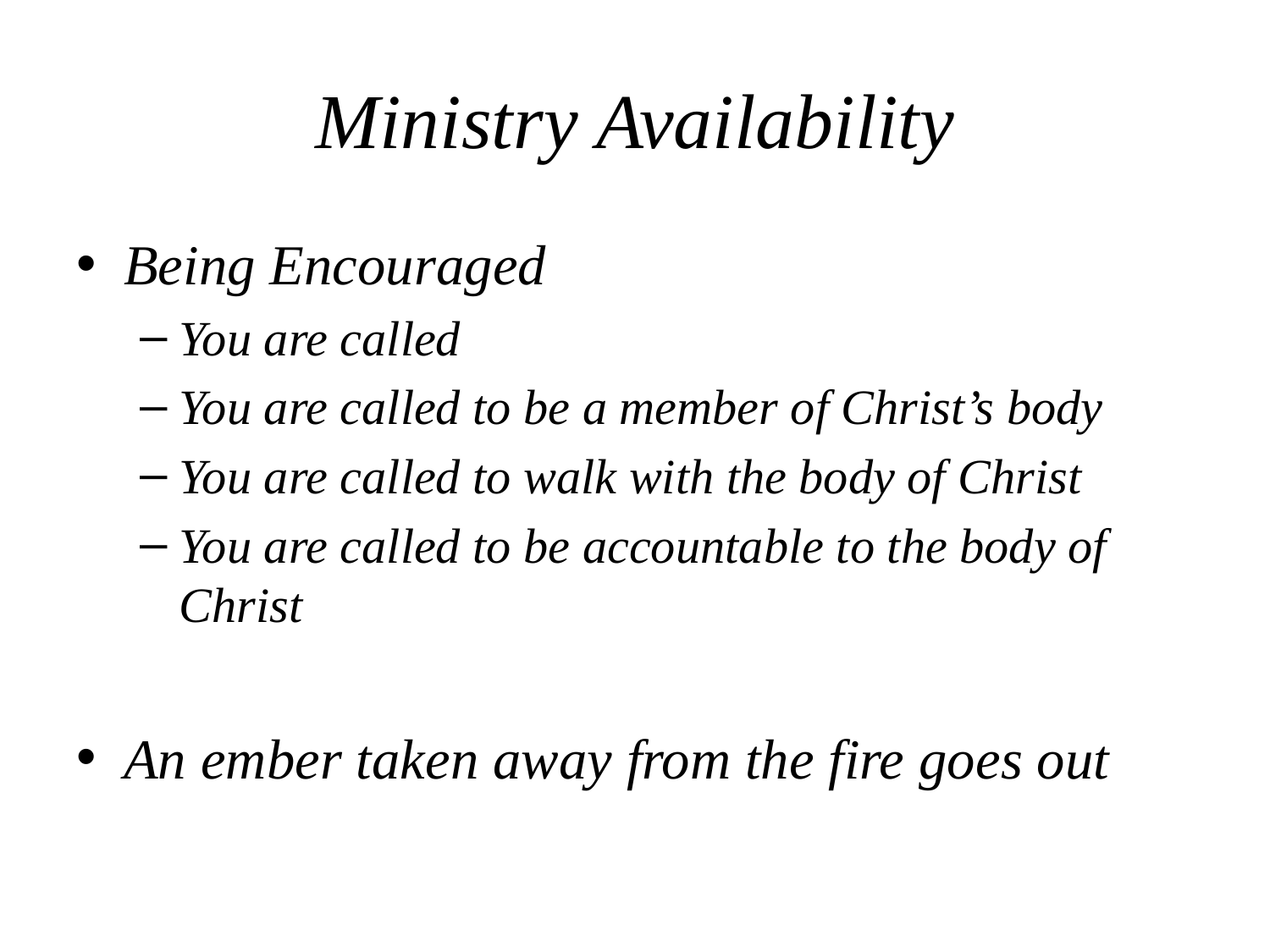

# Ministry Availability
Being Encouraged
You are called
You are called to be a member of Christ’s body
You are called to walk with the body of Christ
You are called to be accountable to the body of Christ

An ember taken away from the fire goes out